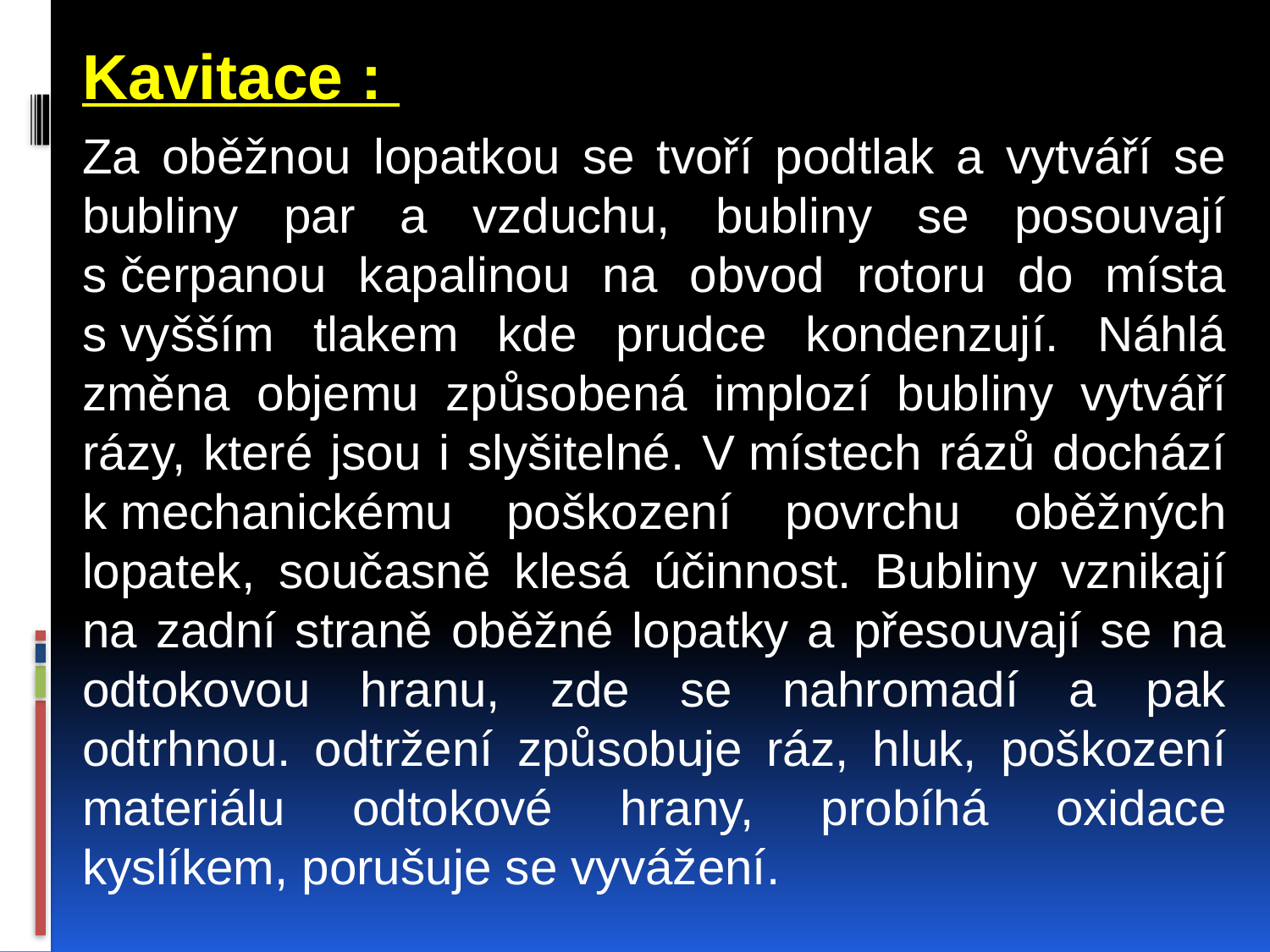

Kavitace :
Za oběžnou lopatkou se tvoří podtlak a vytváří se bubliny par a vzduchu, bubliny se posouvají s čerpanou kapalinou na obvod rotoru do místa s vyšším tlakem kde prudce kondenzují. Náhlá změna objemu způsobená implozí bubliny vytváří rázy, které jsou i slyšitelné. V místech rázů dochází k mechanickému poškození povrchu oběžných lopatek, současně klesá účinnost. Bubliny vznikají na zadní straně oběžné lopatky a přesouvají se na odtokovou hranu, zde se nahromadí a pak odtrhnou. odtržení způsobuje ráz, hluk, poškození materiálu odtokové hrany, probíhá oxidace kyslíkem, porušuje se vyvážení.